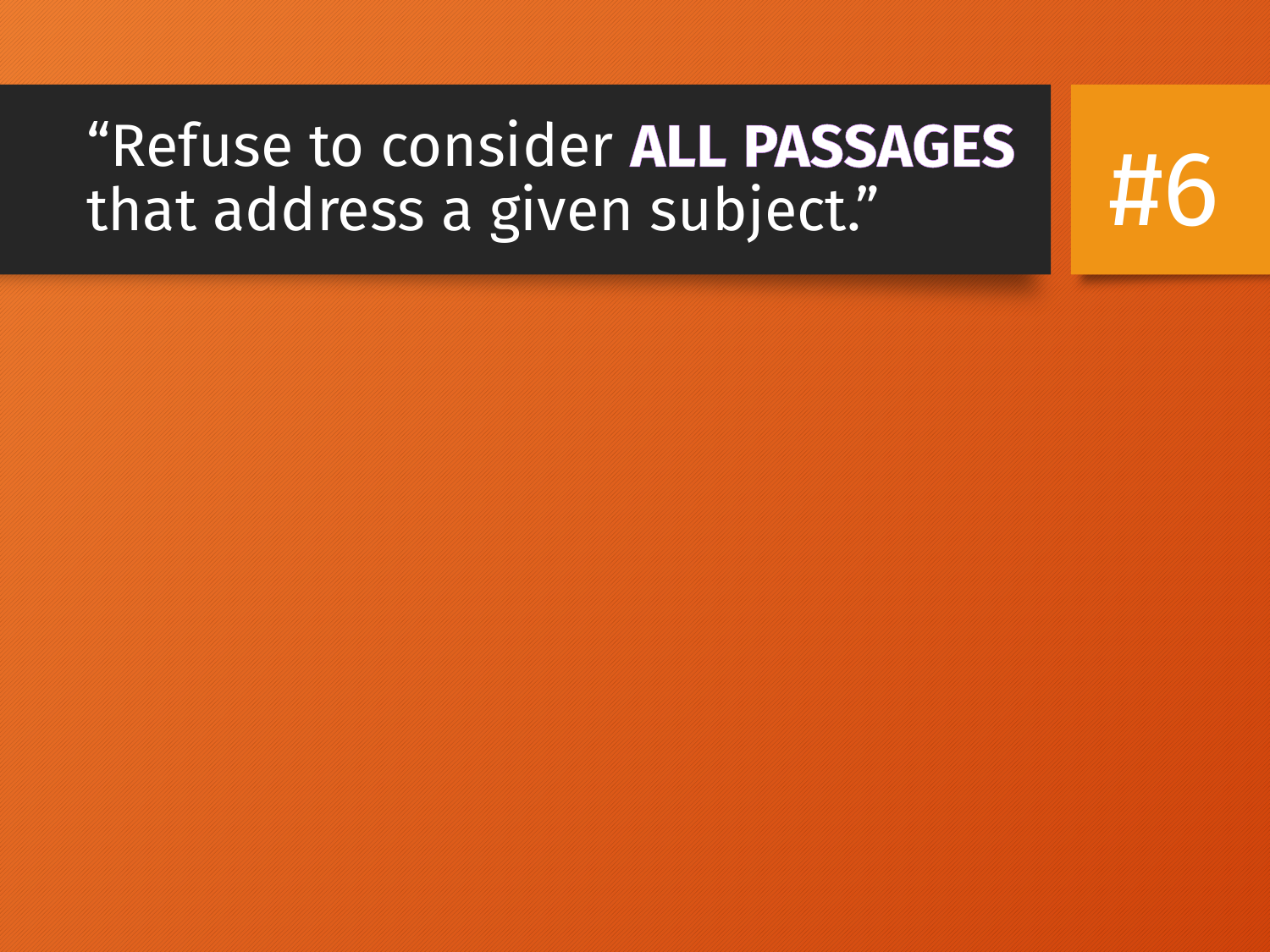

# “Refuse to consider ALL PASSAGES that address a given subject.”
#6